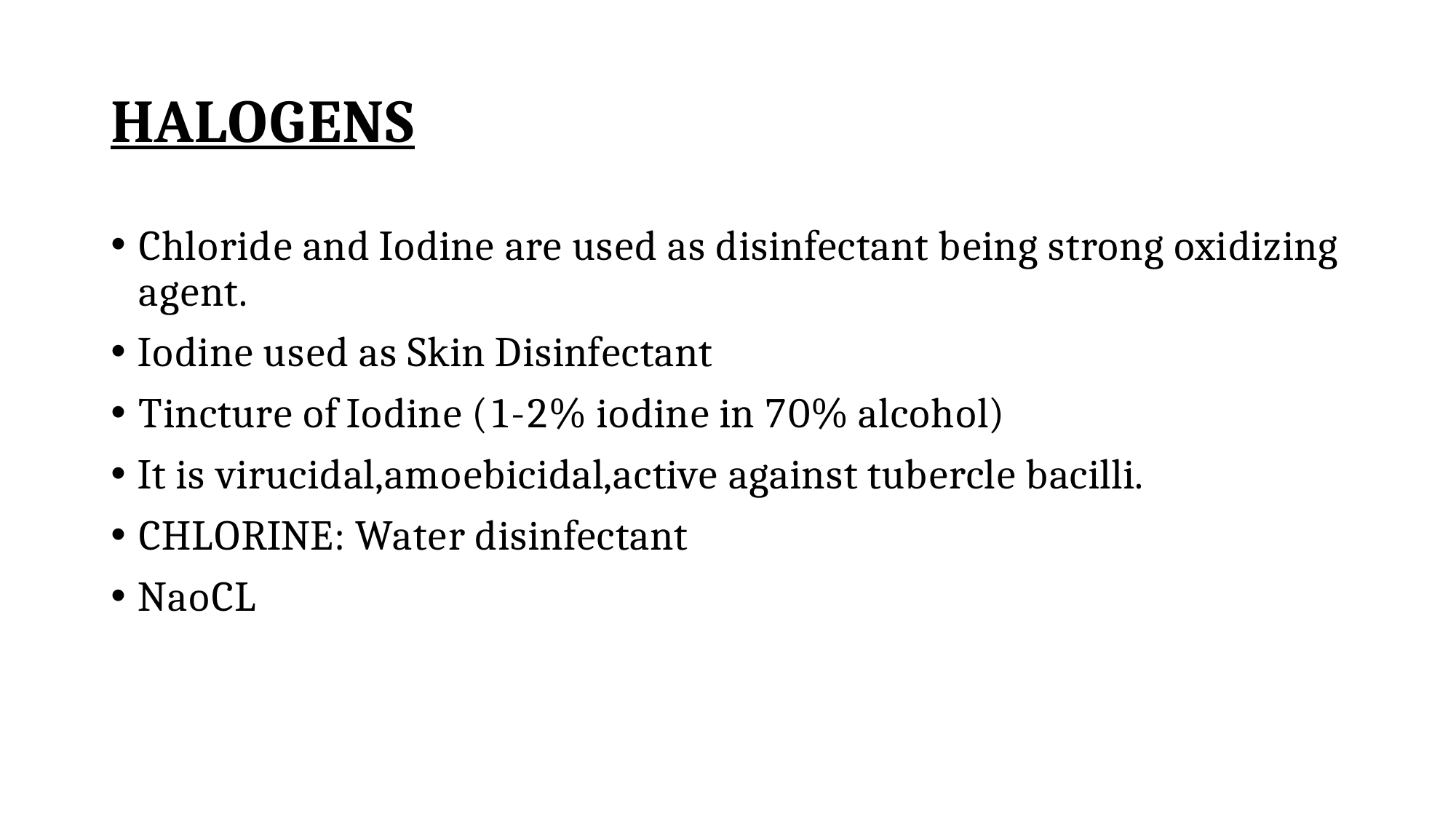

# HALOGENS
Chloride and Iodine are used as disinfectant being strong oxidizing agent.
Iodine used as Skin Disinfectant
Tincture of Iodine (1-2% iodine in 70% alcohol)
It is virucidal,amoebicidal,active against tubercle bacilli.
CHLORINE: Water disinfectant
NaoCL